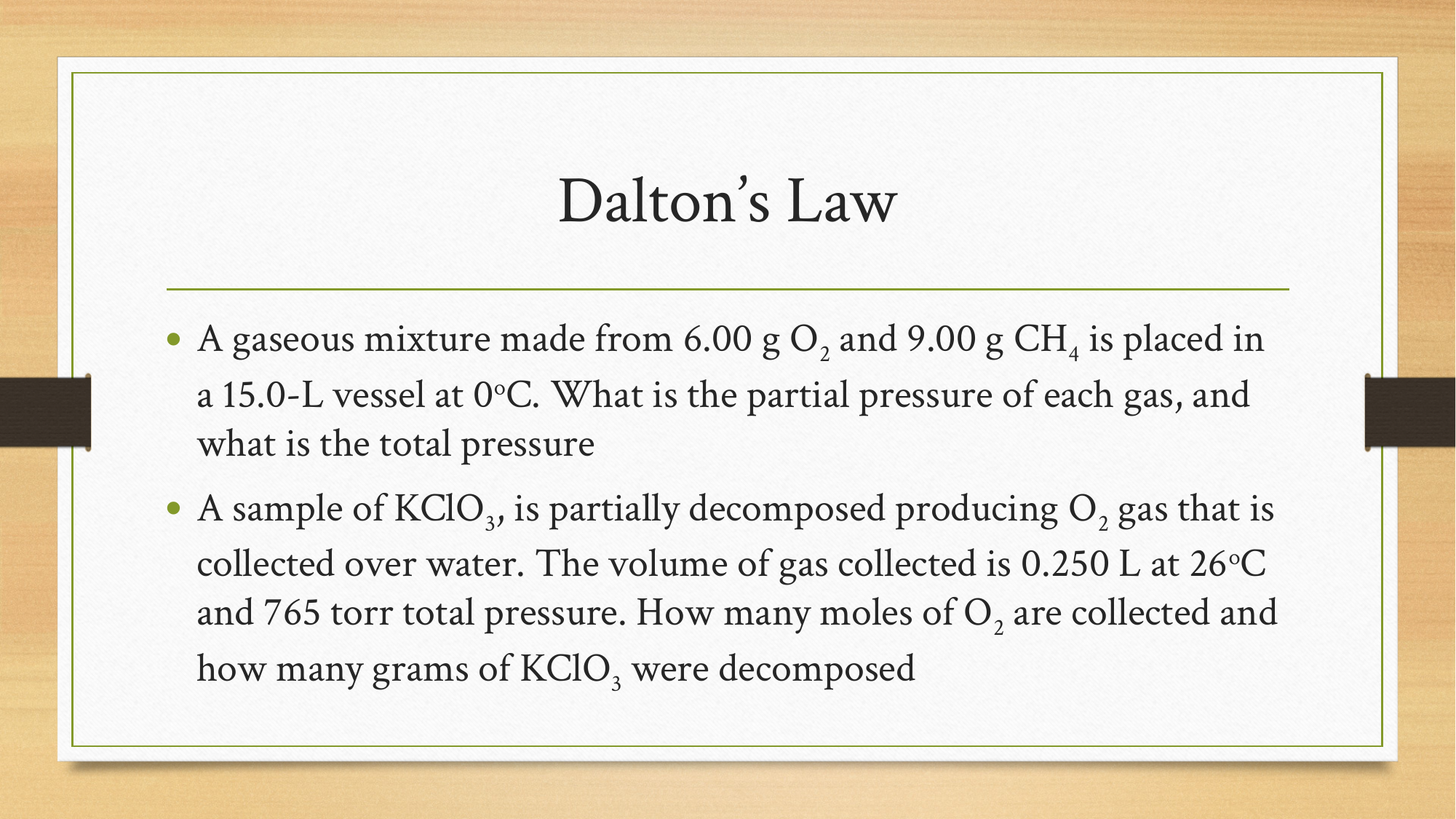

# Dalton’s Law
A gaseous mixture made from 6.00 g O2 and 9.00 g CH4 is placed in a 15.0-L vessel at 0oC. What is the partial pressure of each gas, and what is the total pressure
A sample of KClO3, is partially decomposed producing O2 gas that is collected over water. The volume of gas collected is 0.250 L at 26oC and 765 torr total pressure. How many moles of O2 are collected and how many grams of KClO3 were decomposed